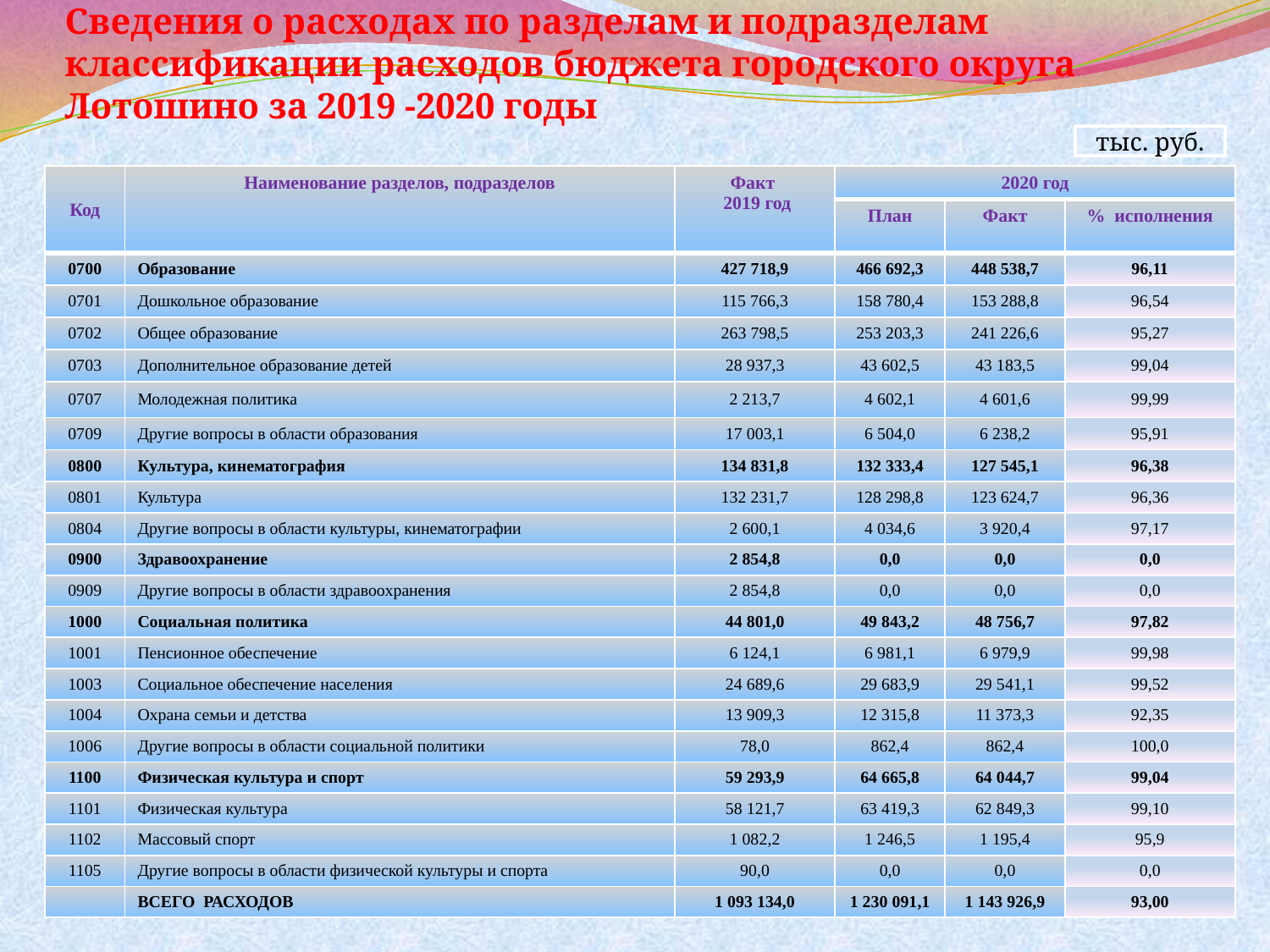

# Сведения о расходах по разделам и подразделам классификации расходов бюджета городского округа Лотошино за 2019 -2020 годы
тыс. руб.
| Код | Наименование разделов, подразделов | Факт 2019 год | 2020 год |  |  |
| --- | --- | --- | --- | --- | --- |
|  |  |  | План | Факт | % исполнения |
| 0700 | Образование | 427 718,9 | 466 692,3 | 448 538,7 | 96,11 |
| 0701 | Дошкольное образование | 115 766,3 | 158 780,4 | 153 288,8 | 96,54 |
| 0702 | Общее образование | 263 798,5 | 253 203,3 | 241 226,6 | 95,27 |
| 0703 | Дополнительное образование детей | 28 937,3 | 43 602,5 | 43 183,5 | 99,04 |
| 0707 | Молодежная политика | 2 213,7 | 4 602,1 | 4 601,6 | 99,99 |
| 0709 | Другие вопросы в области образования | 17 003,1 | 6 504,0 | 6 238,2 | 95,91 |
| 0800 | Культура, кинематография | 134 831,8 | 132 333,4 | 127 545,1 | 96,38 |
| 0801 | Культура | 132 231,7 | 128 298,8 | 123 624,7 | 96,36 |
| 0804 | Другие вопросы в области культуры, кинематографии | 2 600,1 | 4 034,6 | 3 920,4 | 97,17 |
| 0900 | Здравоохранение | 2 854,8 | 0,0 | 0,0 | 0,0 |
| 0909 | Другие вопросы в области здравоохранения | 2 854,8 | 0,0 | 0,0 | 0,0 |
| 1000 | Социальная политика | 44 801,0 | 49 843,2 | 48 756,7 | 97,82 |
| 1001 | Пенсионное обеспечение | 6 124,1 | 6 981,1 | 6 979,9 | 99,98 |
| 1003 | Социальное обеспечение населения | 24 689,6 | 29 683,9 | 29 541,1 | 99,52 |
| 1004 | Охрана семьи и детства | 13 909,3 | 12 315,8 | 11 373,3 | 92,35 |
| 1006 | Другие вопросы в области социальной политики | 78,0 | 862,4 | 862,4 | 100,0 |
| 1100 | Физическая культура и спорт | 59 293,9 | 64 665,8 | 64 044,7 | 99,04 |
| 1101 | Физическая культура | 58 121,7 | 63 419,3 | 62 849,3 | 99,10 |
| 1102 | Массовый спорт | 1 082,2 | 1 246,5 | 1 195,4 | 95,9 |
| 1105 | Другие вопросы в области физической культуры и спорта | 90,0 | 0,0 | 0,0 | 0,0 |
|  | ВСЕГО РАСХОДОВ | 1 093 134,0 | 1 230 091,1 | 1 143 926,9 | 93,00 |